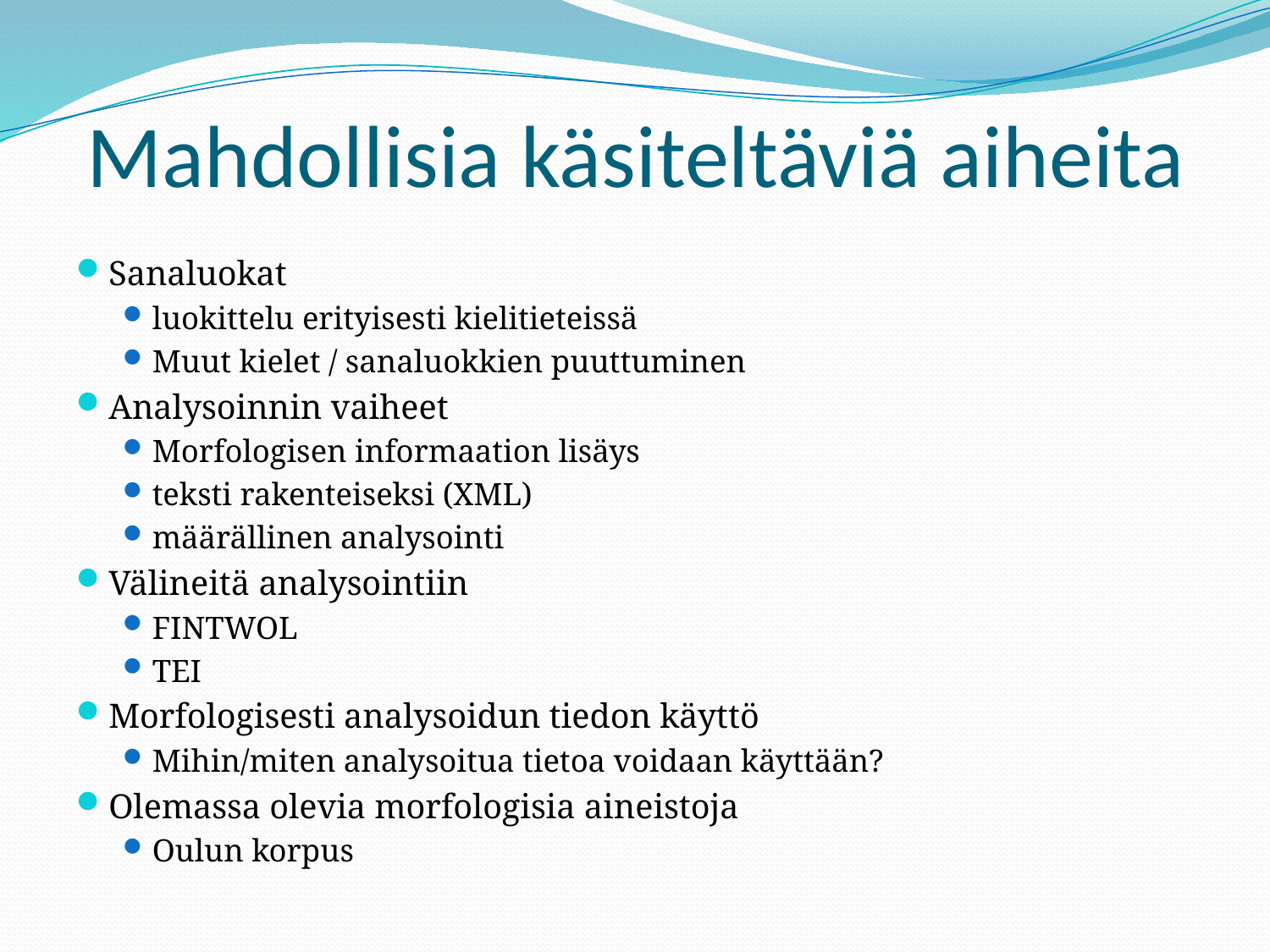

# Mahdollisia käsiteltäviä aiheita
Sanaluokat
luokittelu erityisesti kielitieteissä
Muut kielet / sanaluokkien puuttuminen
Analysoinnin vaiheet
Morfologisen informaation lisäys
teksti rakenteiseksi (XML)
määrällinen analysointi
Välineitä analysointiin
FINTWOL
TEI
Morfologisesti analysoidun tiedon käyttö
Mihin/miten analysoitua tietoa voidaan käyttään?
Olemassa olevia morfologisia aineistoja
Oulun korpus